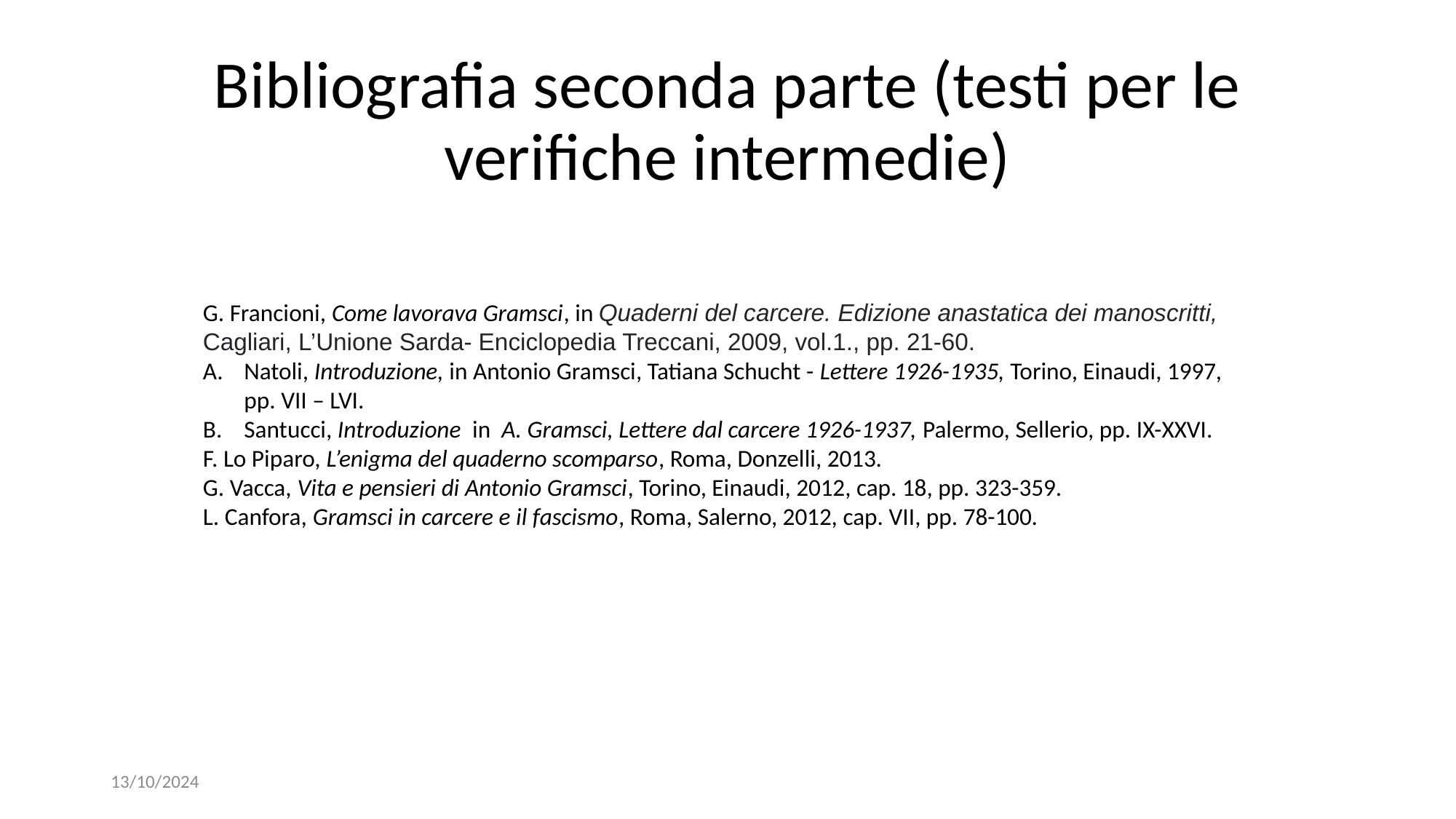

# Bibliografia seconda parte (testi per le verifiche intermedie)

G. Francioni, Come lavorava Gramsci, in Quaderni del carcere. Edizione anastatica dei manoscritti, Cagliari, L’Unione Sarda- Enciclopedia Treccani, 2009, vol.1., pp. 21-60.
Natoli, Introduzione, in Antonio Gramsci, Tatiana Schucht - Lettere 1926-1935, Torino, Einaudi, 1997, pp. VII – LVI.
Santucci, Introduzione  in  A. Gramsci, Lettere dal carcere 1926-1937, Palermo, Sellerio, pp. IX-XXVI.
F. Lo Piparo, L’enigma del quaderno scomparso, Roma, Donzelli, 2013.
G. Vacca, Vita e pensieri di Antonio Gramsci, Torino, Einaudi, 2012, cap. 18, pp. 323-359.
L. Canfora, Gramsci in carcere e il fascismo, Roma, Salerno, 2012, cap. VII, pp. 78-100.

13/10/2024